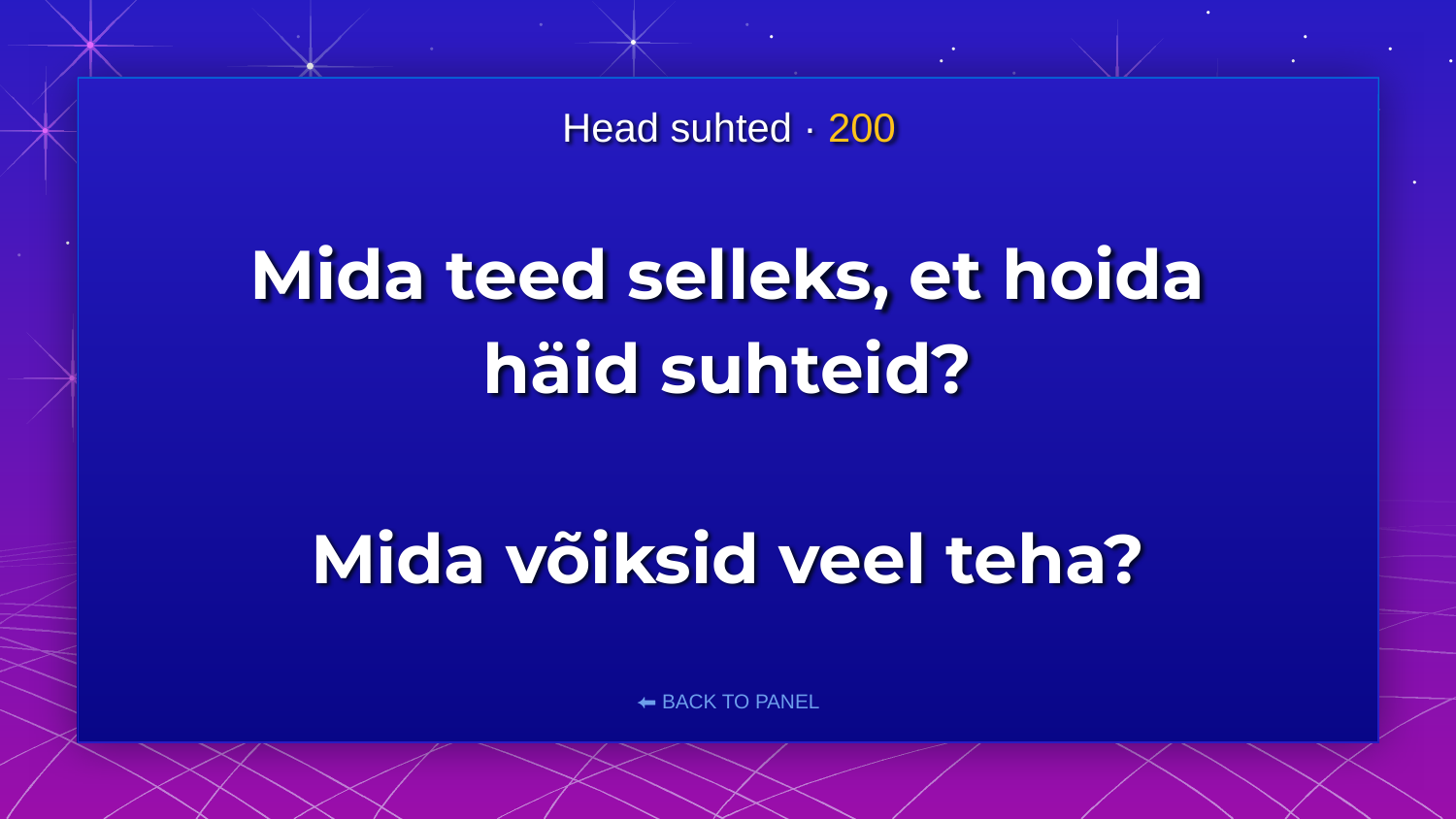

Head suhted · 200
# Mida teed selleks, et hoida häid suhteid? Mida võiksid veel teha?